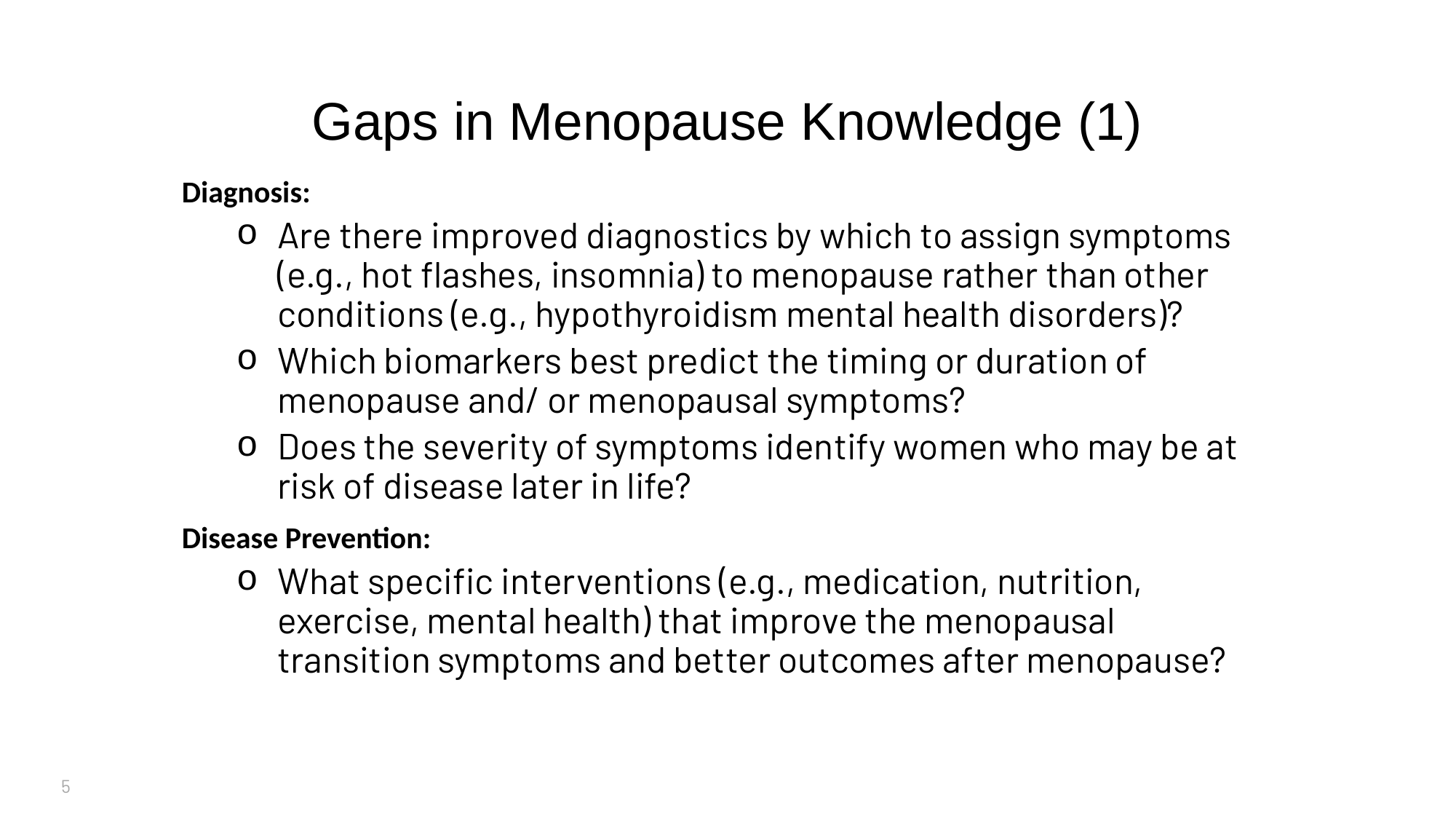

# Gaps in Menopause Knowledge (1)
Diagnosis:
Are there improved diagnostics by which to assign symptoms (e.g., hot flashes, insomnia) to menopause rather than other conditions (e.g., hypothyroidism mental health disorders)?
Which biomarkers best predict the timing or duration of menopause and/ or menopausal symptoms?
Does the severity of symptoms identify women who may be at risk of disease later in life?
Disease Prevention:
What specific interventions (e.g., medication, nutrition, exercise, mental health) that improve the menopausal transition symptoms and better outcomes after menopause?

5